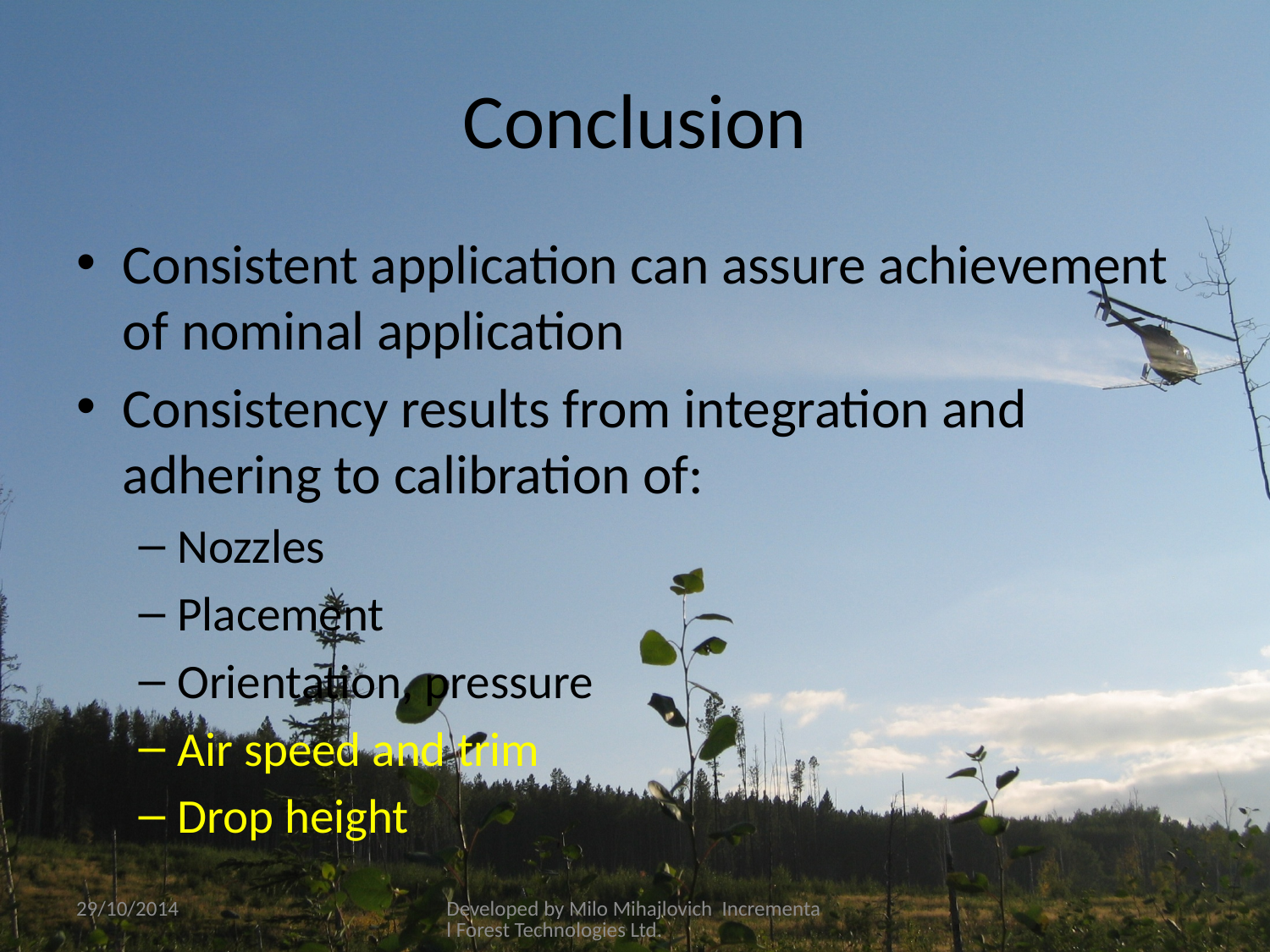

# Conclusion
Consistent application can assure achievement of nominal application
Consistency results from integration and adhering to calibration of:
Nozzles
Placement
Orientation, pressure
Air speed and trim
Drop height

29/10/2014
Developed by Milo Mihajlovich  Incremental Forest Technologies Ltd.